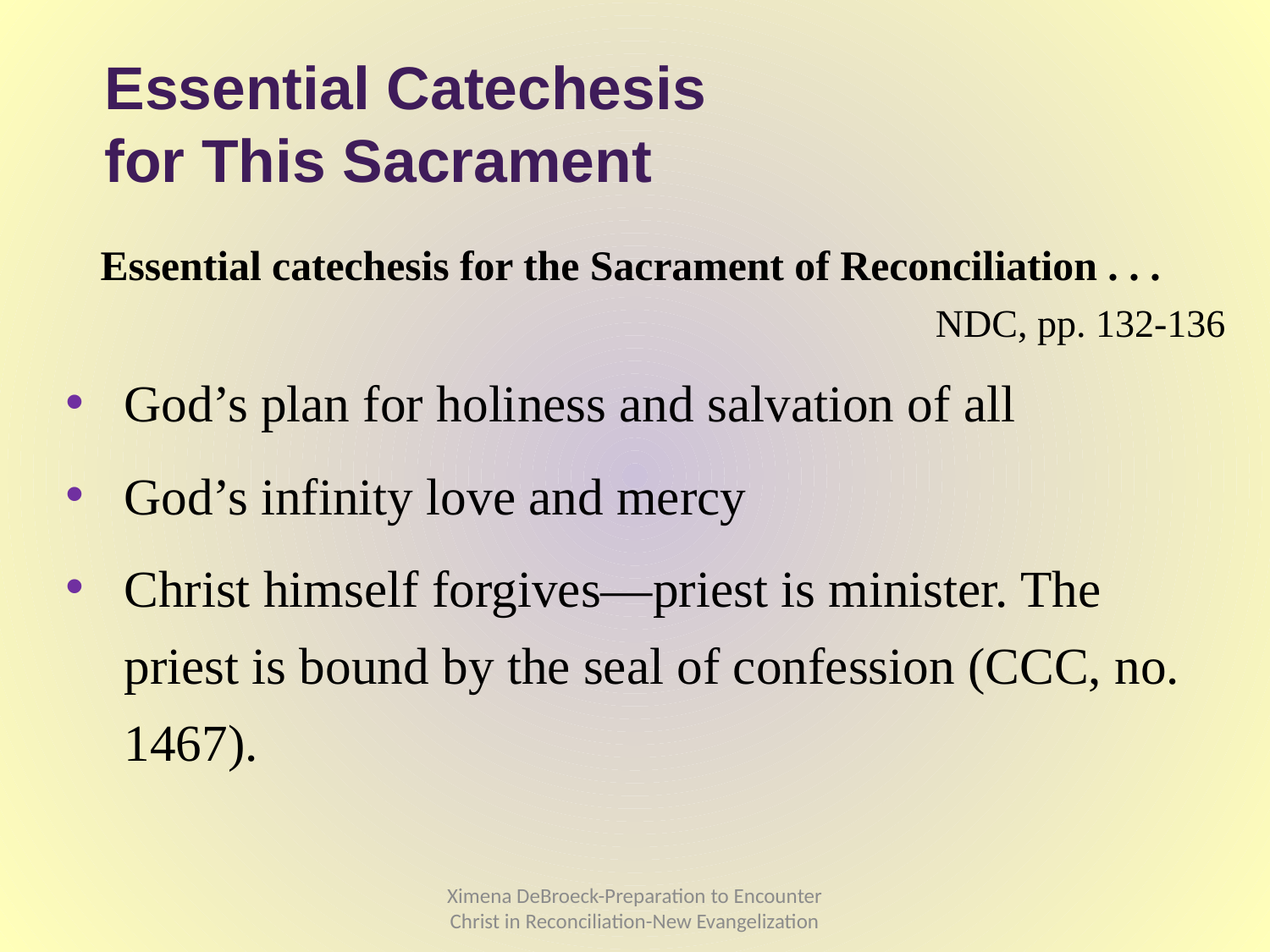

# Essential Catechesis for This Sacrament
Essential catechesis for the Sacrament of Reconciliation . . .       NDC, pp. 132-136
God’s plan for holiness and salvation of all
God’s infinity love and mercy
Christ himself forgives—priest is minister. The priest is bound by the seal of confession (CCC, no. 1467).

Ximena DeBroeck-Preparation to Encounter Christ in Reconciliation-New Evangelization